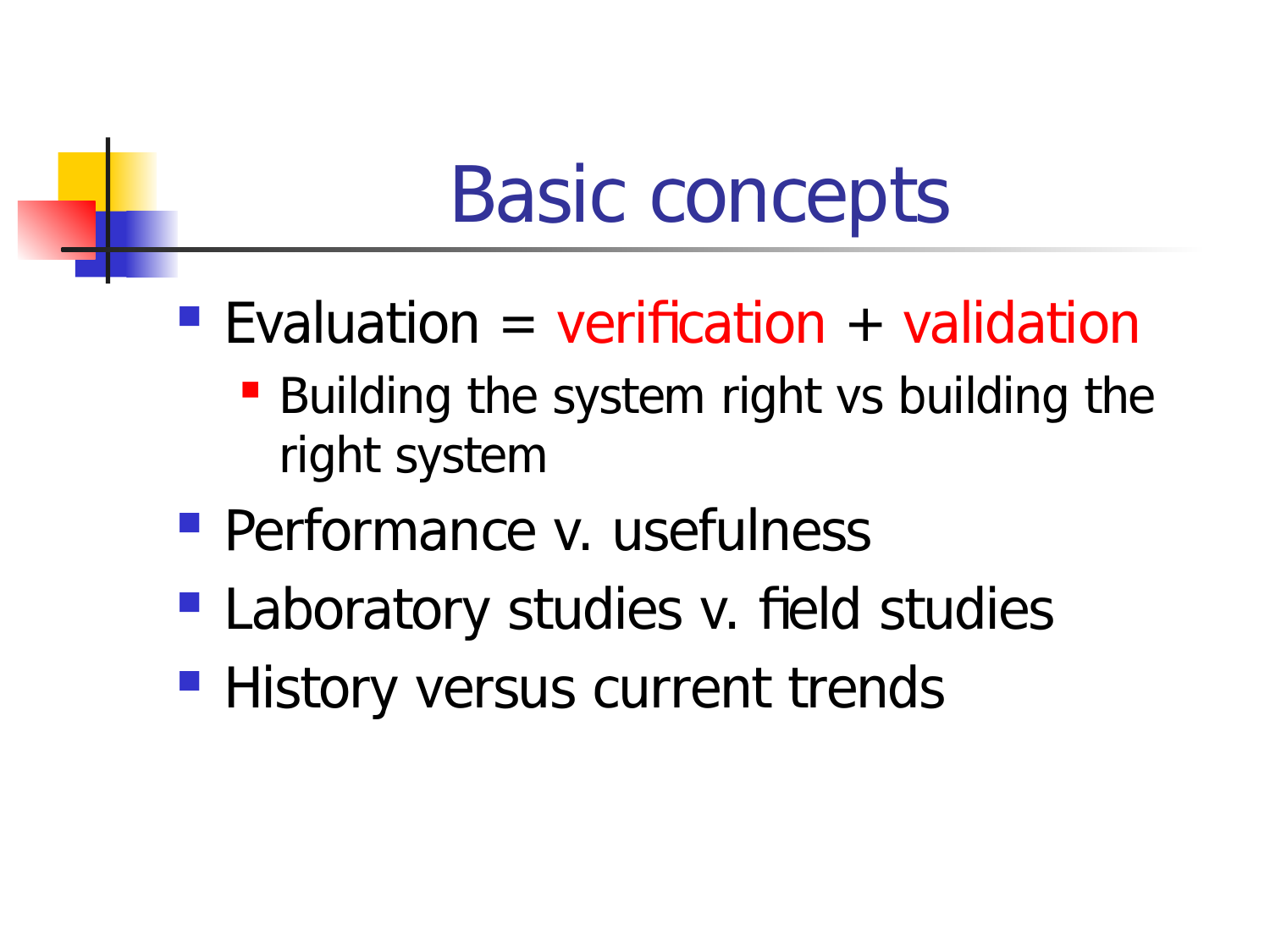

# Basic concepts
Evaluation = verification + validation
Building the system right vs building the right system
Performance v. usefulness
Laboratory studies v. field studies
History versus current trends